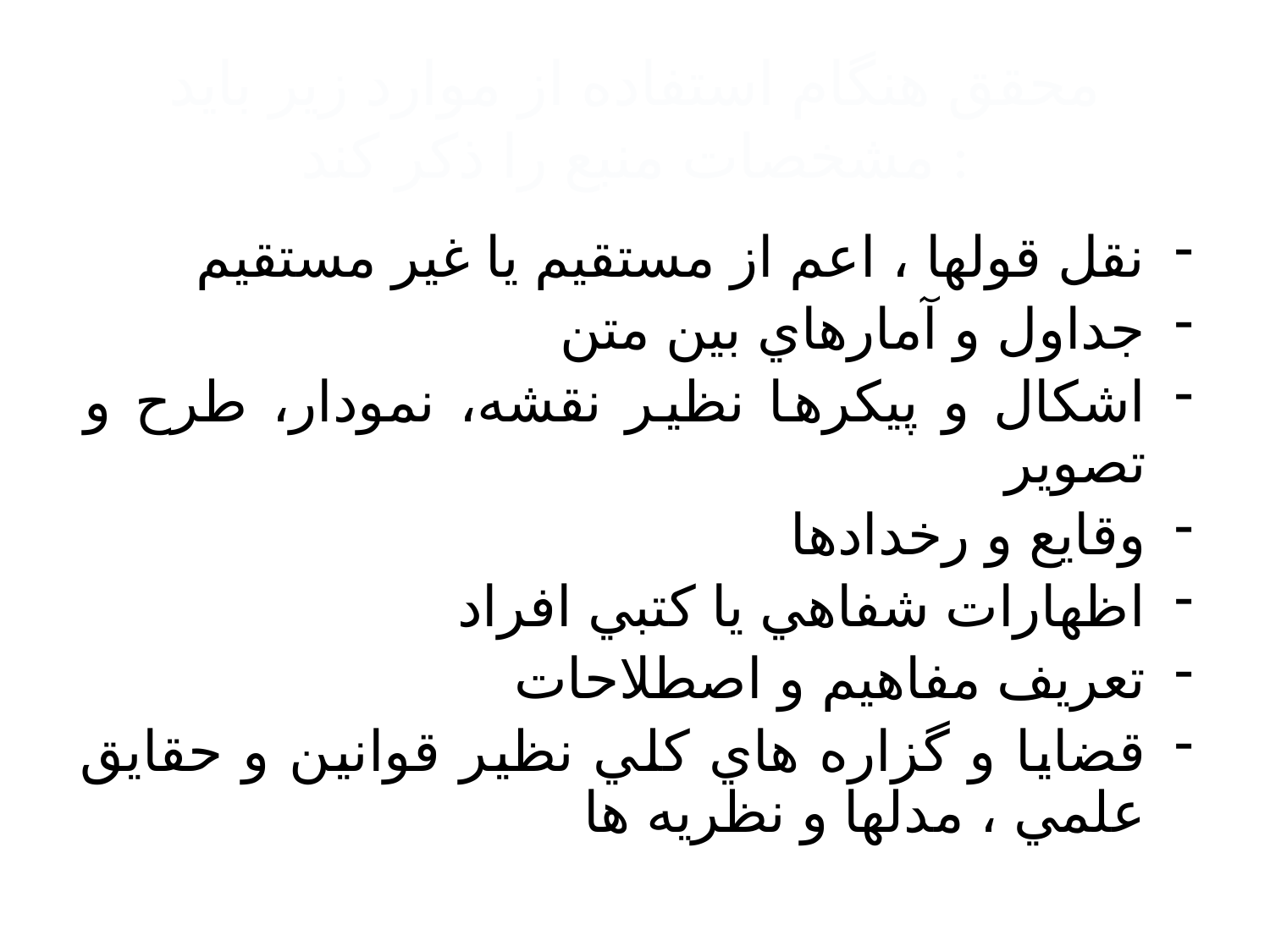

# محقق هنگام استفاده از موارد زير بايد مشخصات منبع را ذکر کند :
نقل قولها ، اعم از مستقيم يا غير مستقيم
جداول و آمارهاي بين متن
اشکال و پيکرها نظير نقشه، نمودار، طرح و تصوير
وقايع و رخدادها
اظهارات شفاهي يا کتبي افراد
تعريف مفاهيم و اصطلاحات
قضايا و گزاره هاي کلي نظير قوانين و حقايق علمي ، مدلها و نظريه ها